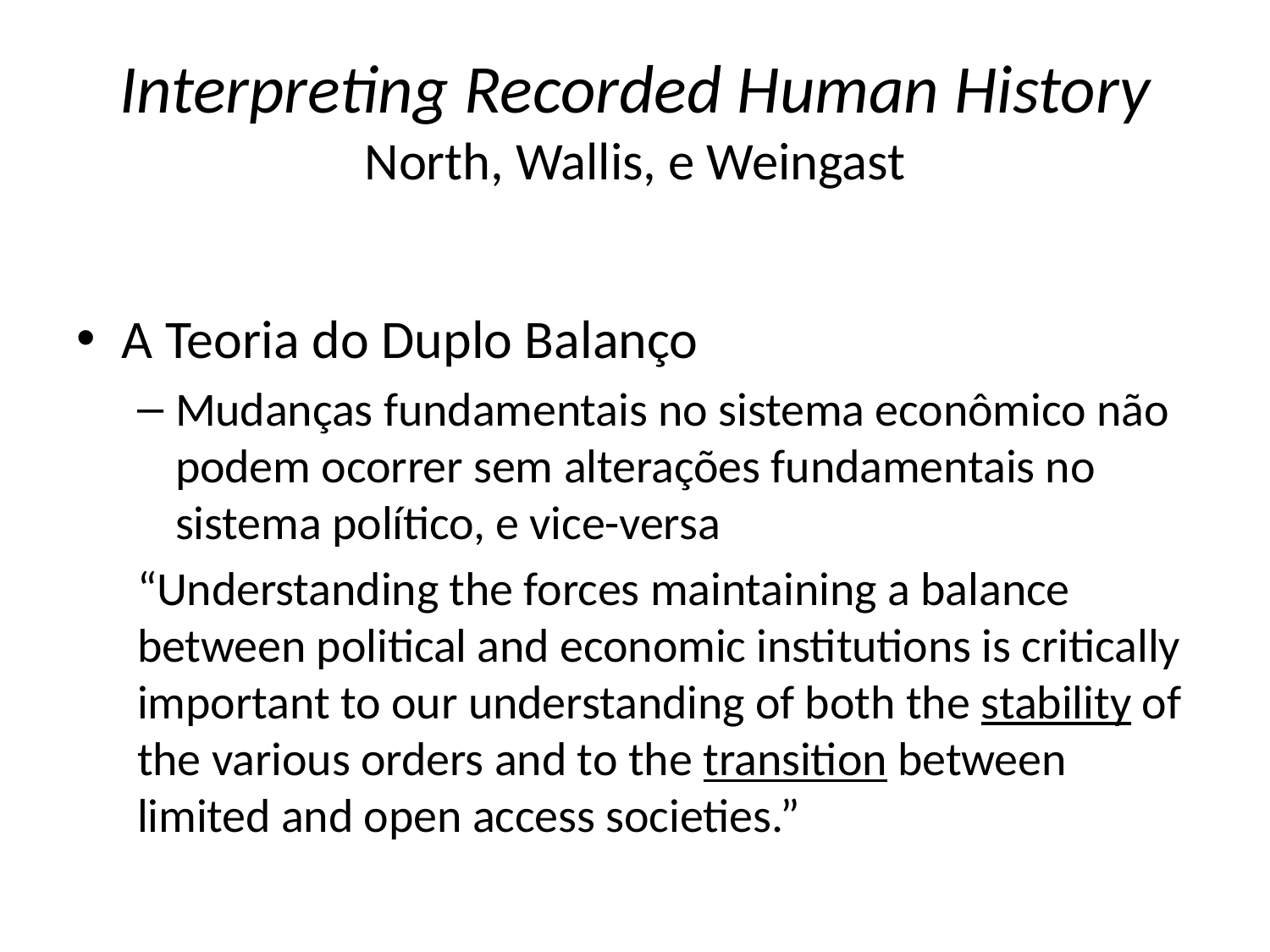

# Interpreting Recorded Human History North, Wallis, e Weingast

A Teoria do Duplo Balanço
Mudanças fundamentais no sistema econômico não podem ocorrer sem alterações fundamentais no sistema político, e vice-versa
“Understanding the forces maintaining a balance between political and economic institutions is critically important to our understanding of both the stability of the various orders and to the transition between limited and open access societies.”